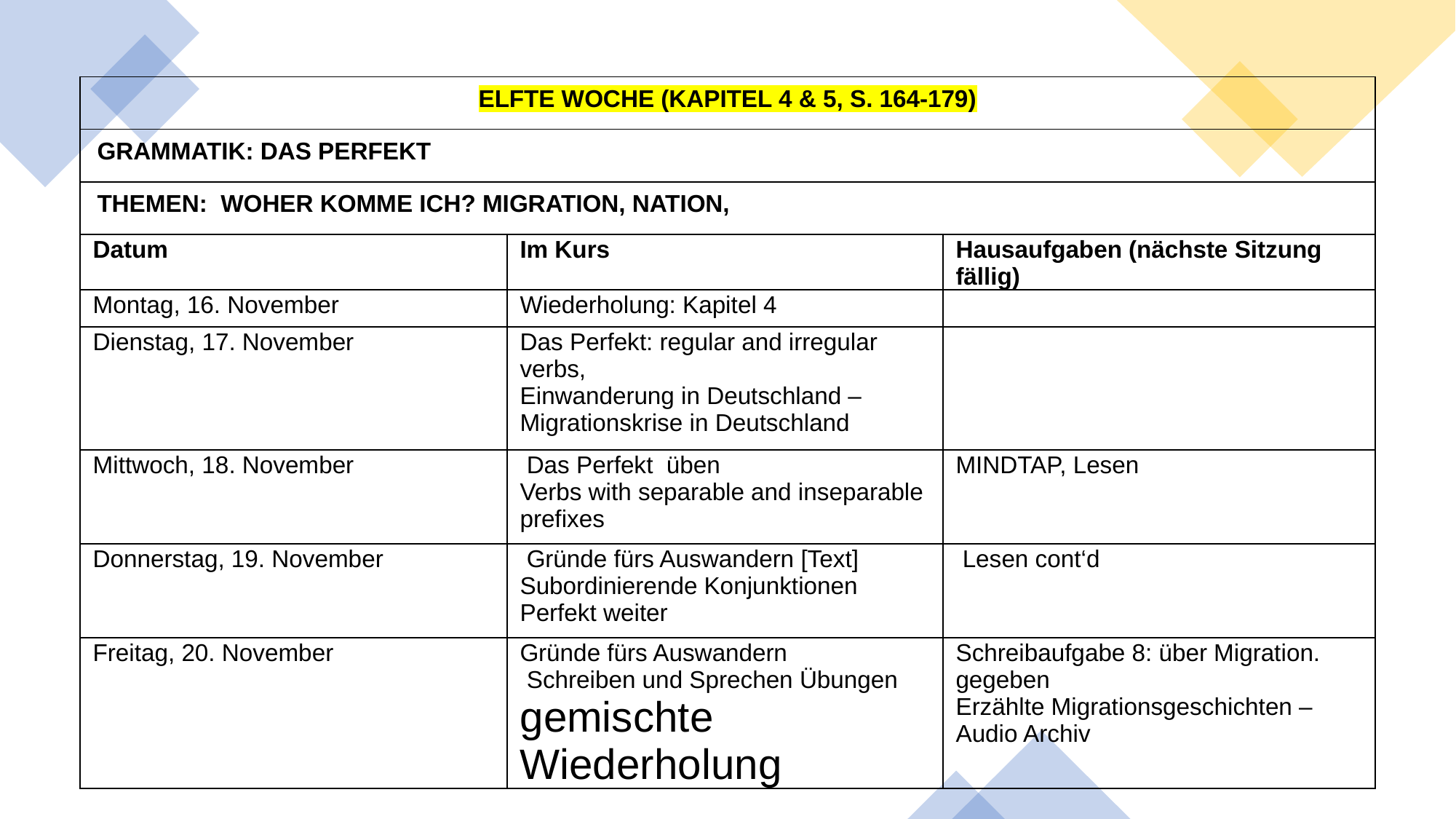

| ELFTE WOCHE (KAPITEL 4 & 5, S. 164-179) |  |  |
| --- | --- | --- |
| GRAMMATIK: DAS PERFEKT |  |  |
| THEMEN: WOHER KOMME ICH? MIGRATION, NATION, |  |  |
| Datum | Im Kurs | Hausaufgaben (nächste Sitzung fällig) |
| Montag, 16. November | Wiederholung: Kapitel 4 |  |
| Dienstag, 17. November | Das Perfekt: regular and irregular verbs, Einwanderung in Deutschland – Migrationskrise in Deutschland |  |
| Mittwoch, 18. November | Das Perfekt üben Verbs with separable and inseparable prefixes | MINDTAP, Lesen |
| Donnerstag, 19. November | Gründe fürs Auswandern [Text] Subordinierende Konjunktionen Perfekt weiter | Lesen cont‘d |
| Freitag, 20. November | Gründe fürs Auswandern  Schreiben und Sprechen Übungen gemischte Wiederholung | Schreibaufgabe 8: über Migration. gegeben Erzählte Migrationsgeschichten – Audio Archiv |